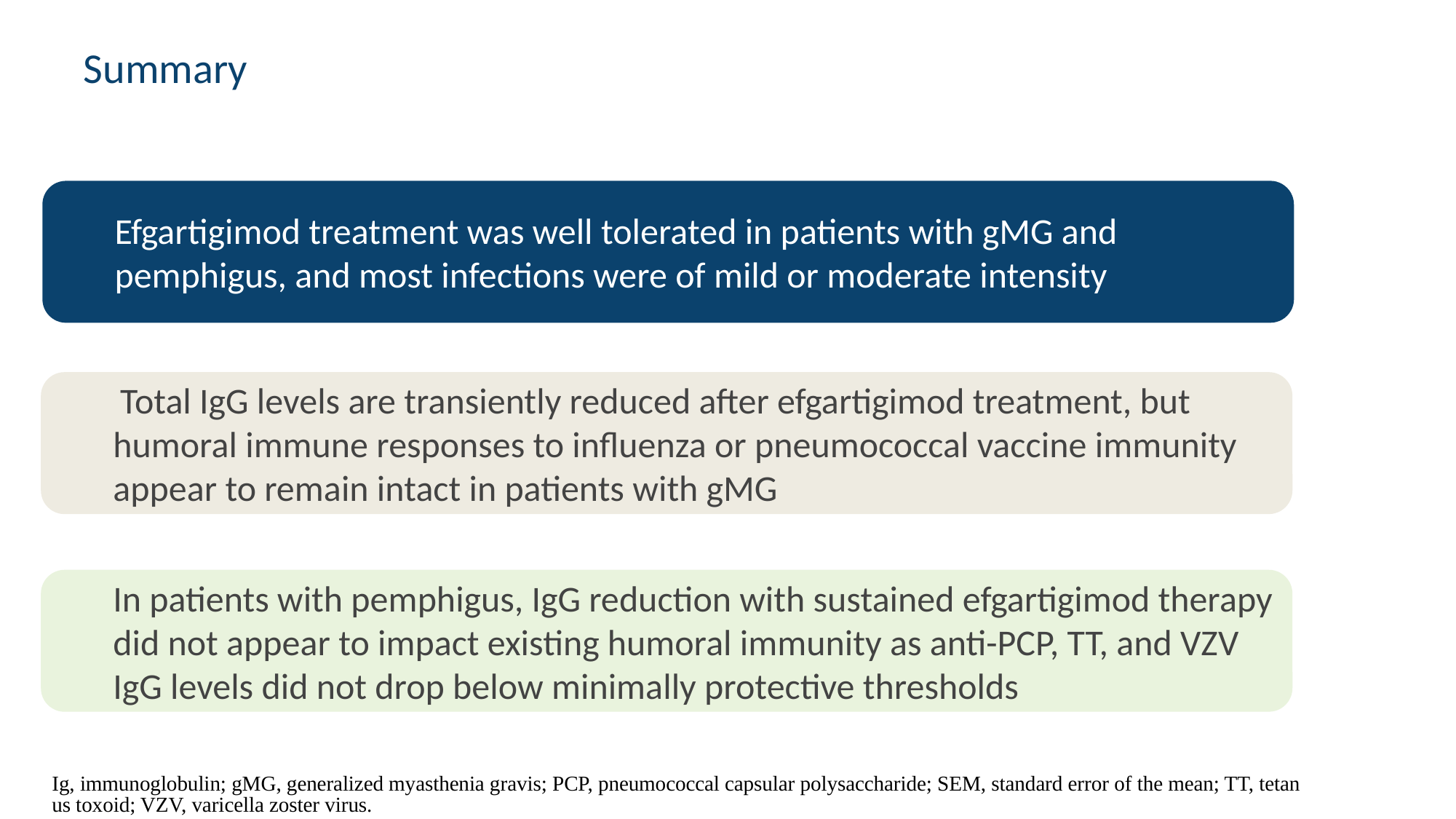

# Summary
Efgartigimod treatment was well tolerated in patients with gMG and pemphigus, and most infections were of mild or moderate intensity
 Total IgG levels are transiently reduced after efgartigimod treatment, but humoral immune responses to influenza or pneumococcal vaccine immunity appear to remain intact in patients with gMG
In patients with pemphigus, IgG reduction with sustained efgartigimod therapy did not appear to impact existing humoral immunity as anti-PCP, TT, and VZV IgG levels did not drop below minimally protective thresholds
Ig, immunoglobulin; gMG, generalized myasthenia gravis; PCP, pneumococcal capsular polysaccharide; SEM, standard error of the mean; TT, tetanus toxoid; VZV, varicella zoster virus.